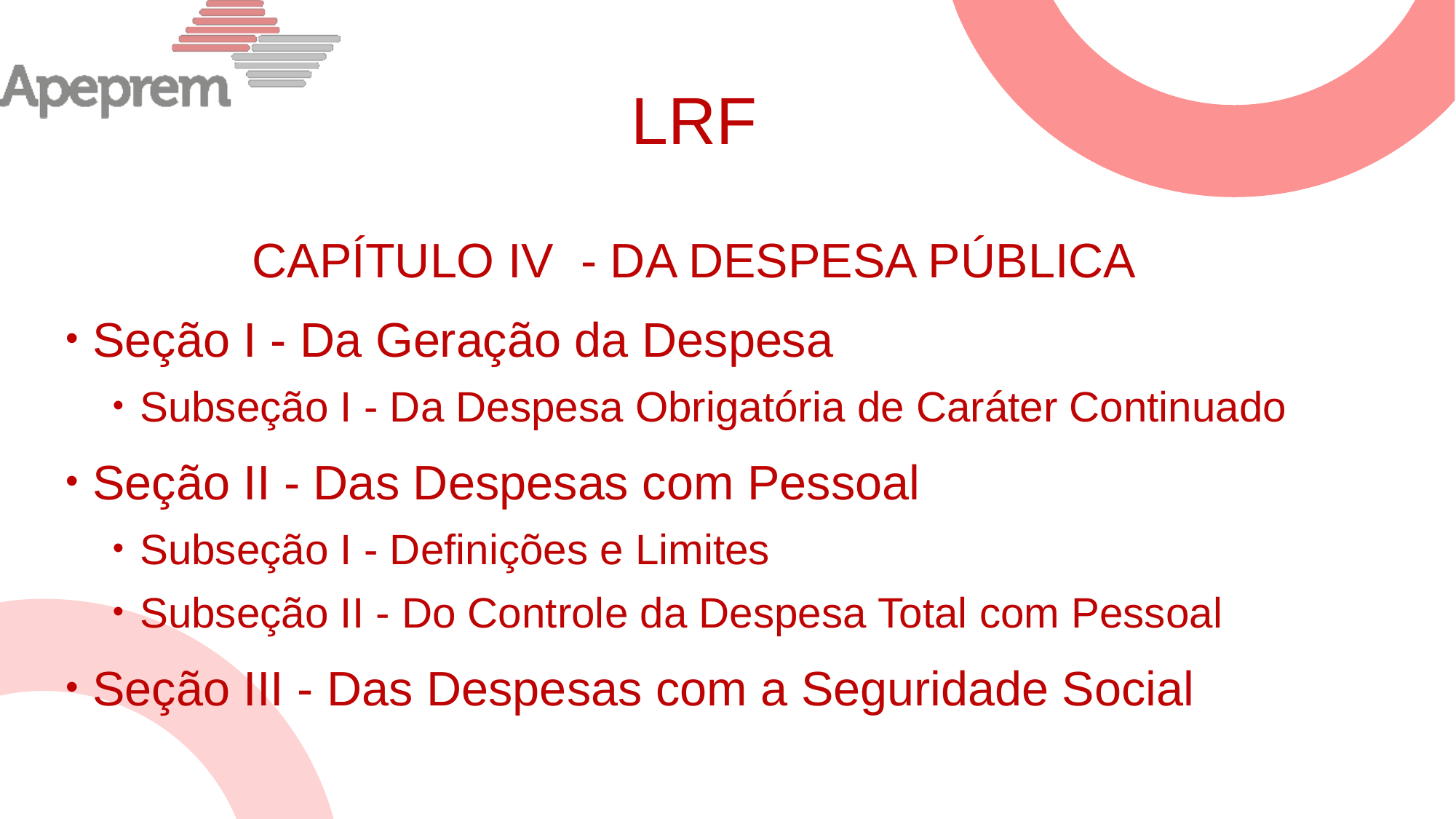

# LRF
CAPÍTULO IV  - DA DESPESA PÚBLICA
Seção I - Da Geração da Despesa
Subseção I - Da Despesa Obrigatória de Caráter Continuado
Seção II - Das Despesas com Pessoal
Subseção I - Definições e Limites
Subseção II - Do Controle da Despesa Total com Pessoal
Seção III - Das Despesas com a Seguridade Social